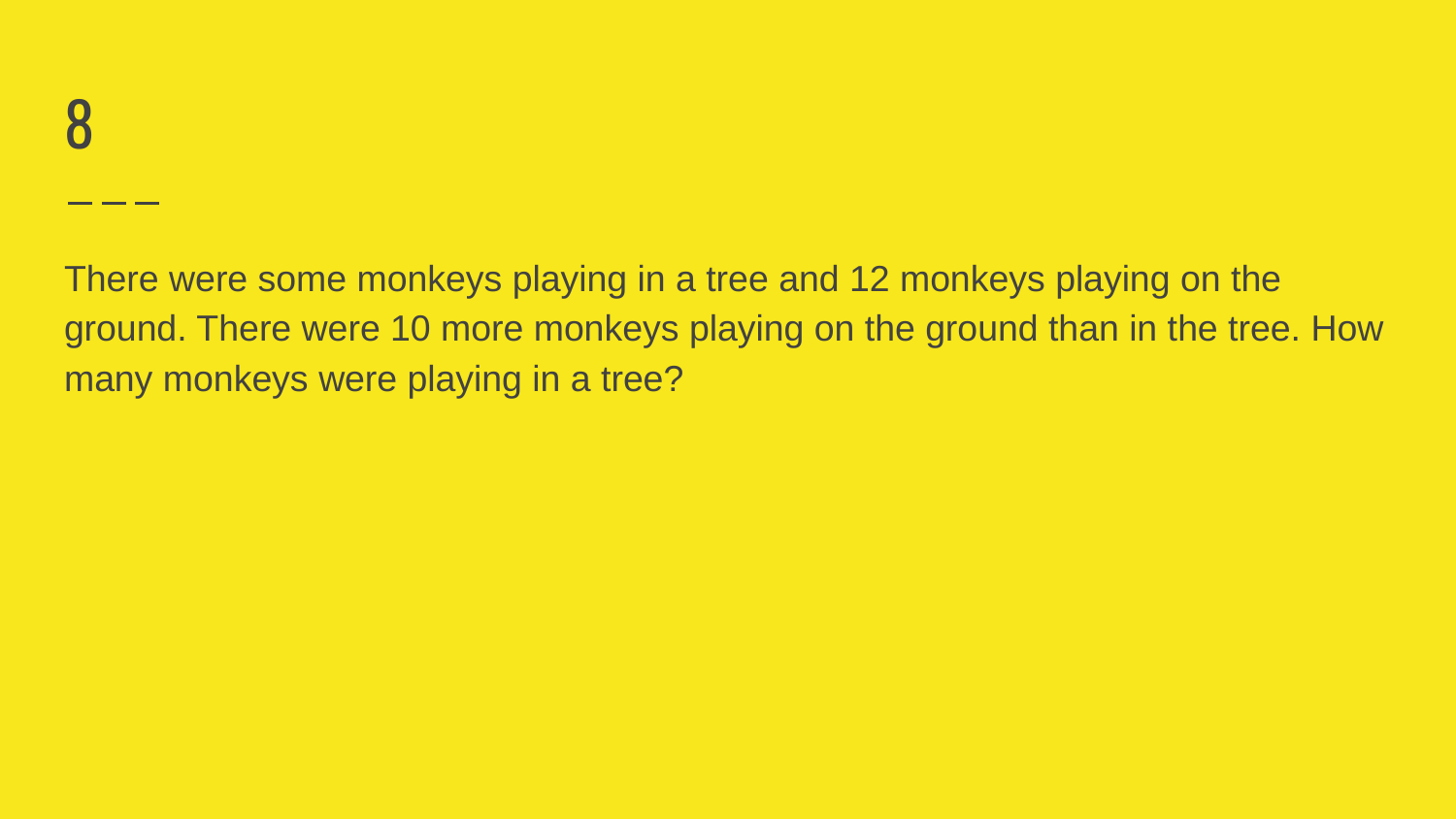

# 8
There were some monkeys playing in a tree and 12 monkeys playing on the ground. There were 10 more monkeys playing on the ground than in the tree. How many monkeys were playing in a tree?